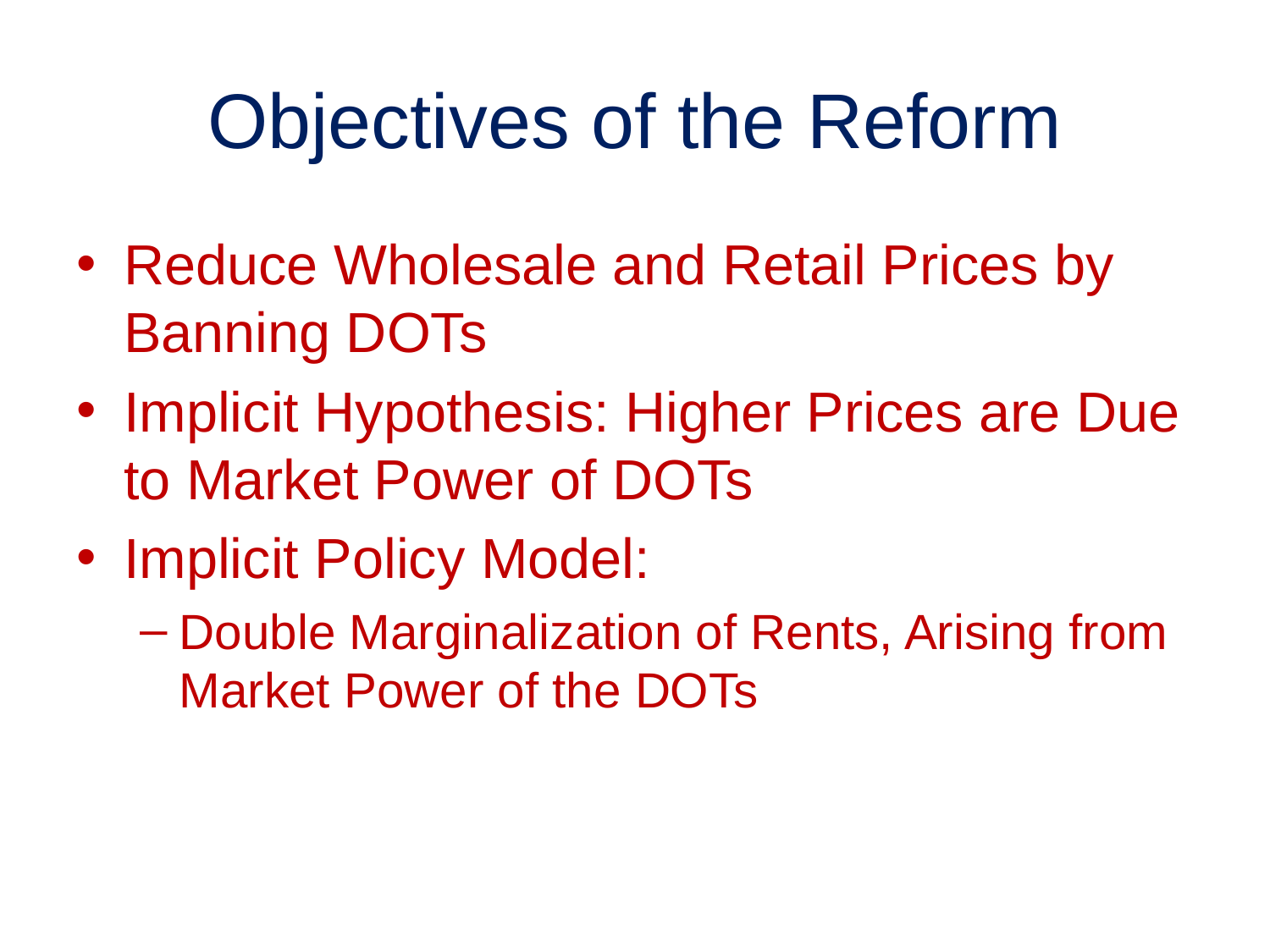

# Objectives of the Reform
Reduce Wholesale and Retail Prices by Banning DOTs
Implicit Hypothesis: Higher Prices are Due to Market Power of DOTs
Implicit Policy Model:
Double Marginalization of Rents, Arising from Market Power of the DOTs